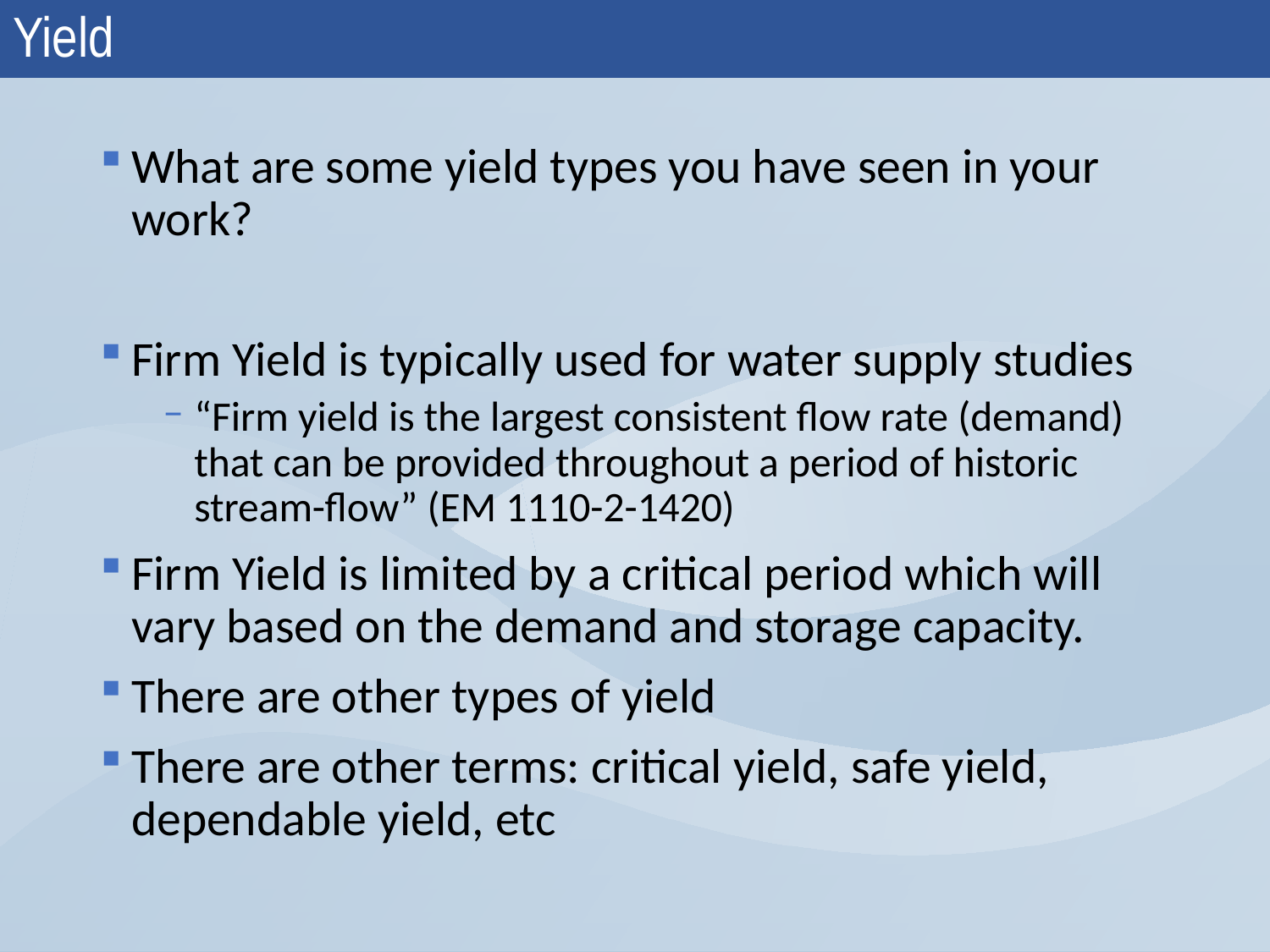

# Yield
What are some yield types you have seen in your work?

Firm Yield is typically used for water supply studies
“Firm yield is the largest consistent flow rate (demand) that can be provided throughout a period of historic stream-flow” (EM 1110-2-1420)
Firm Yield is limited by a critical period which will vary based on the demand and storage capacity.
There are other types of yield
There are other terms: critical yield, safe yield, dependable yield, etc